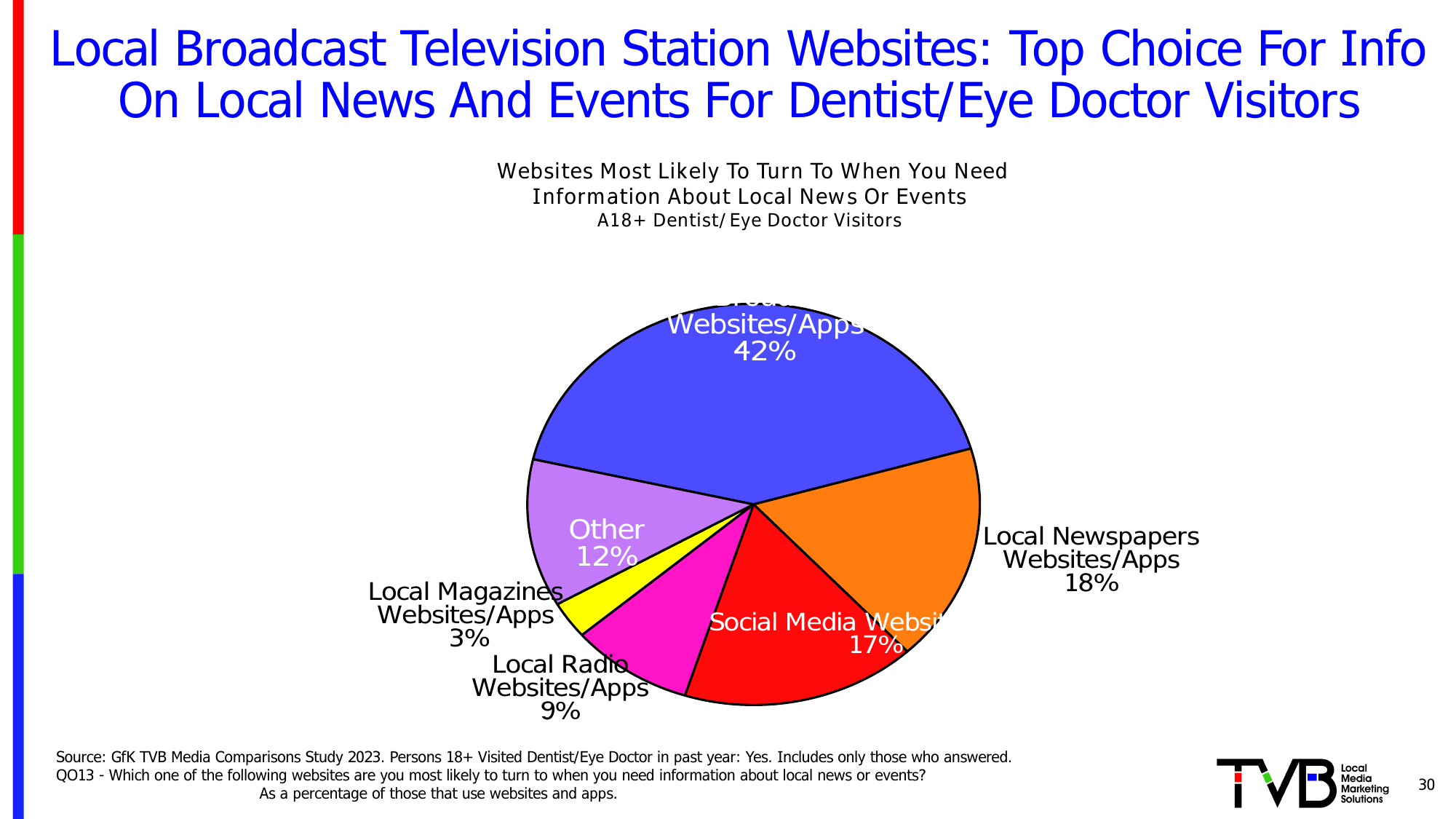

# Local Broadcast Television Station Websites: Top Choice For Info On Local News And Events For Dentist/Eye Doctor Visitors
 Websites Most Likely To Turn To When You Need Information About Local News Or Events
A18+ Dentist/Eye Doctor Visitors

### Chart

| Category | Column1 |
|---|---|
| Local Broadcast TV Websites/Apps | 0.419 |
| Local Newspapers Websites/Apps | 0.176 |
| Social Media Websites/Apps | 0.168 |
| Local Radio Websites/Apps | 0.088 |
| Local Magazines Websites/Apps | 0.03 |
| Other | 0.119 |
Source: GfK TVB Media Comparisons Study 2023. Persons 18+ Visited Dentist/Eye Doctor in past year: Yes. Includes only those who answered.                                      QO13 - Which one of the following websites are you most likely to turn to when you need information about local news or events?                                                                                                   As a percentage of those that use websites and apps.
30